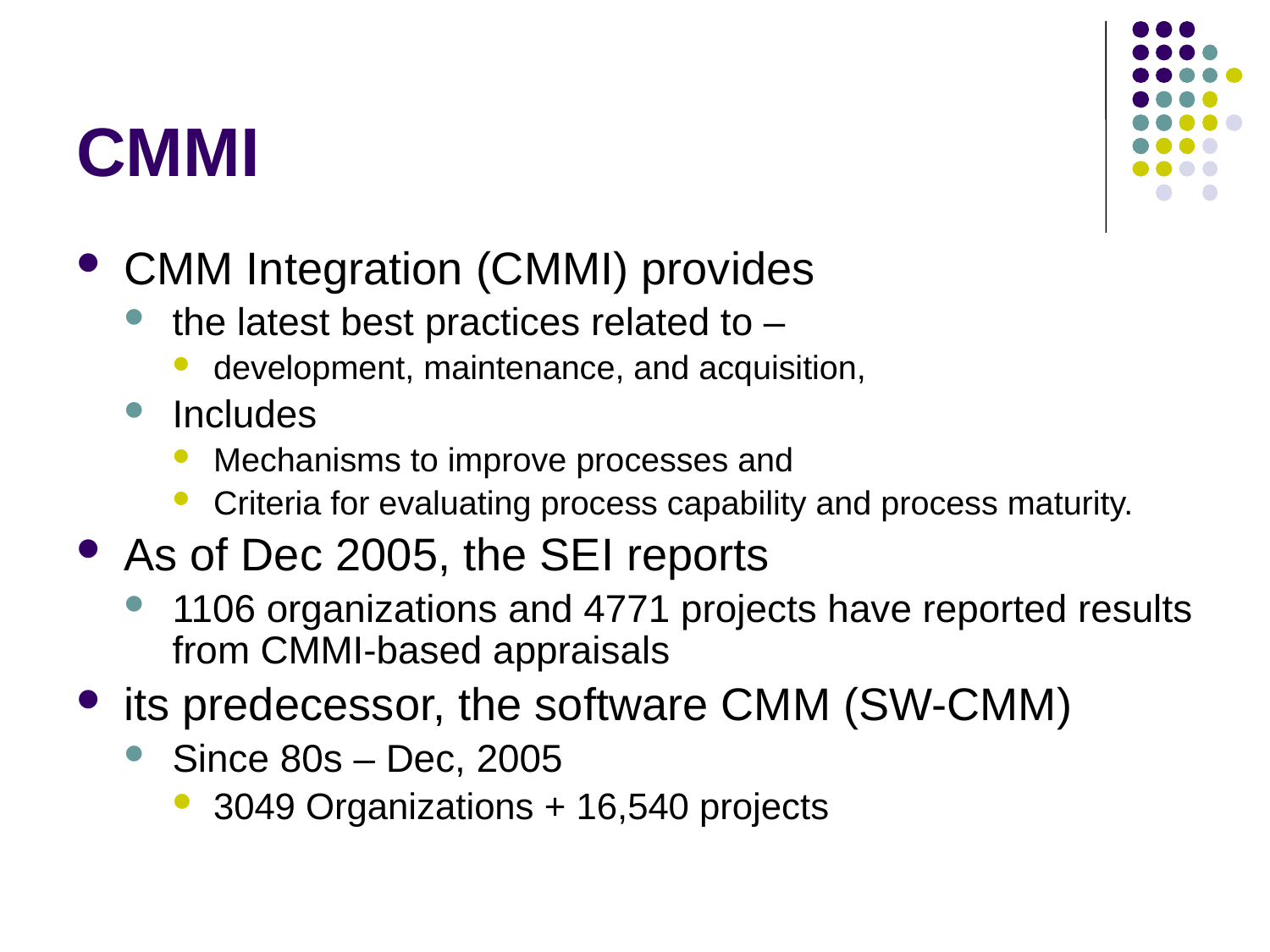

# CMMI
CMM Integration (CMMI) provides
the latest best practices related to –
development, maintenance, and acquisition,
Includes
Mechanisms to improve processes and
Criteria for evaluating process capability and process maturity.
As of Dec 2005, the SEI reports
1106 organizations and 4771 projects have reported results from CMMI-based appraisals
its predecessor, the software CMM (SW-CMM)
Since 80s – Dec, 2005
3049 Organizations + 16,540 projects